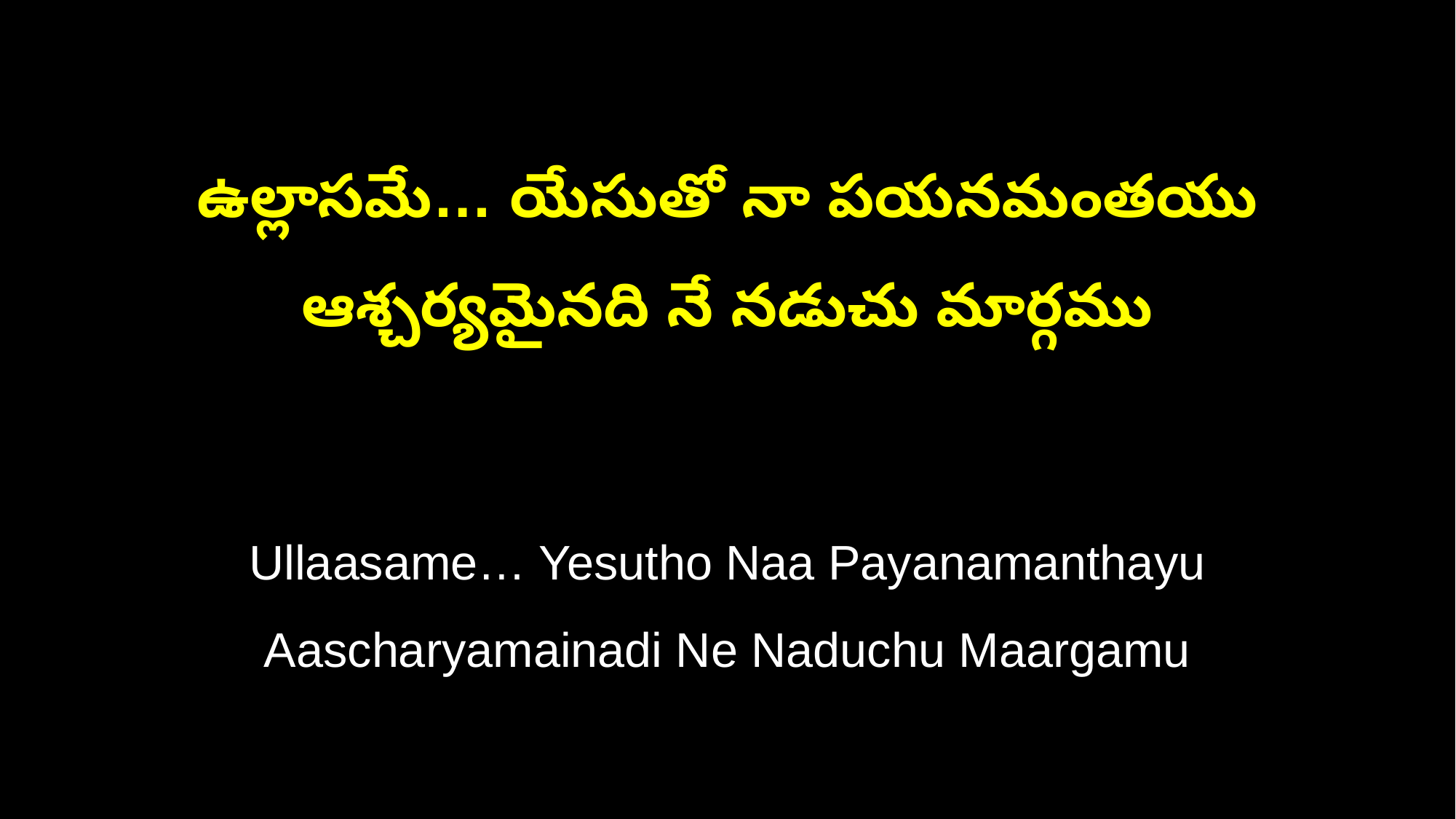

ఉల్లాసమే… యేసుతో నా పయనమంతయు
ఆశ్చర్యమైనది నే నడుచు మార్గము
Ullaasame… Yesutho Naa Payanamanthayu
Aascharyamainadi Ne Naduchu Maargamu